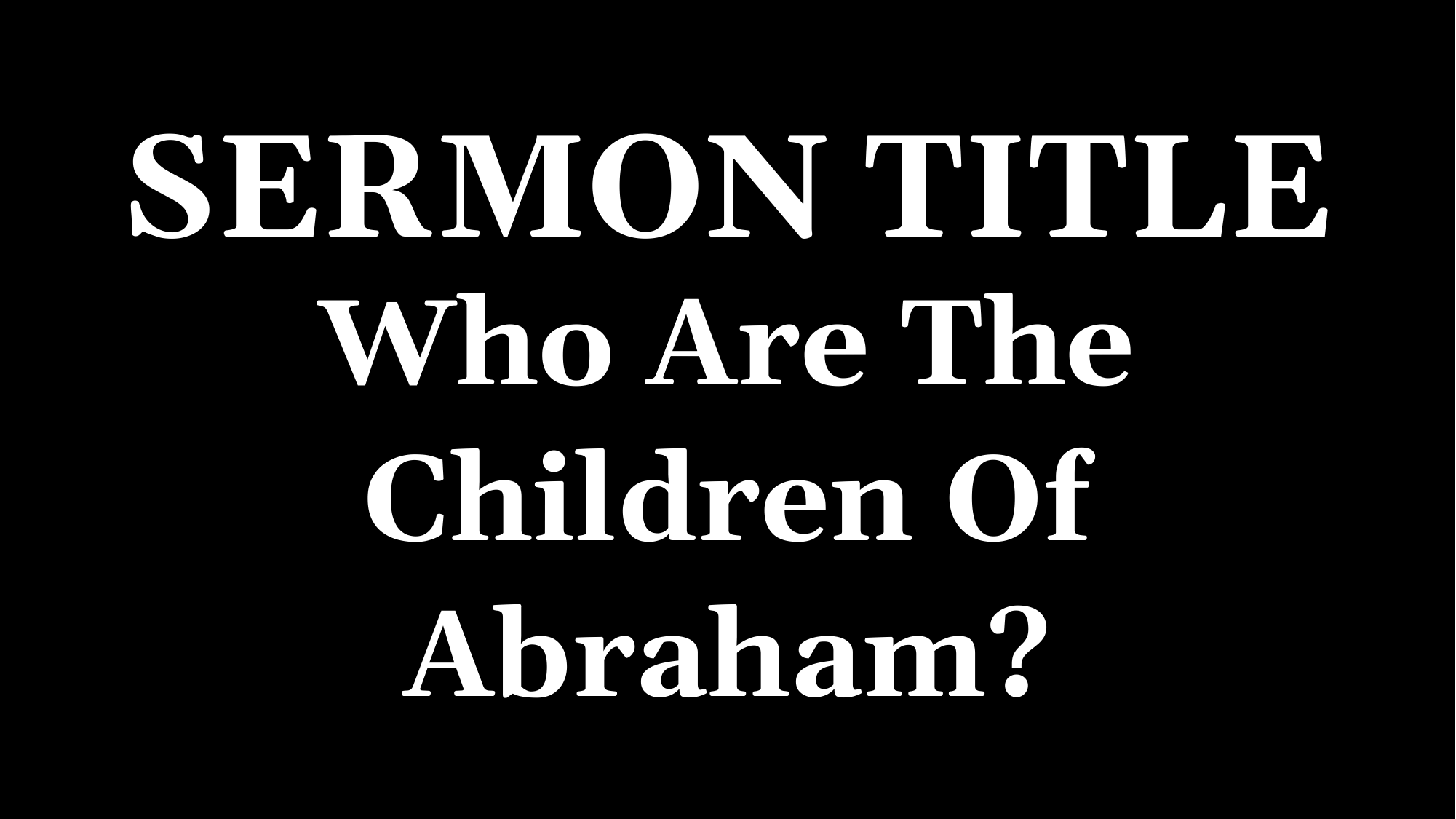

SERMON TITLE
Who Are The
Children Of
Abraham?